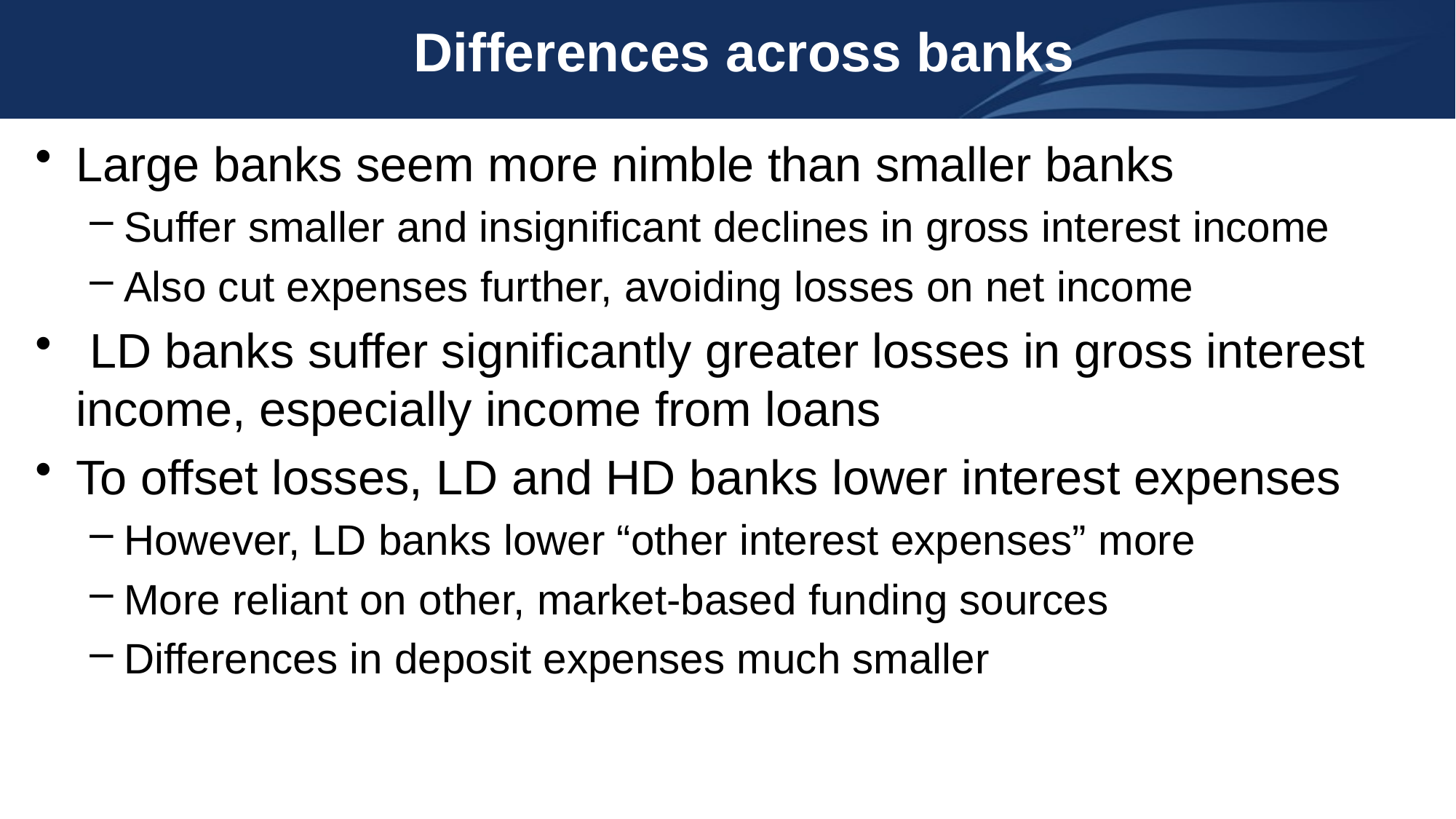

# Differences across banks
Large banks seem more nimble than smaller banks
Suffer smaller and insignificant declines in gross interest income
Also cut expenses further, avoiding losses on net income
 LD banks suffer significantly greater losses in gross interest income, especially income from loans
To offset losses, LD and HD banks lower interest expenses
However, LD banks lower “other interest expenses” more
More reliant on other, market-based funding sources
Differences in deposit expenses much smaller